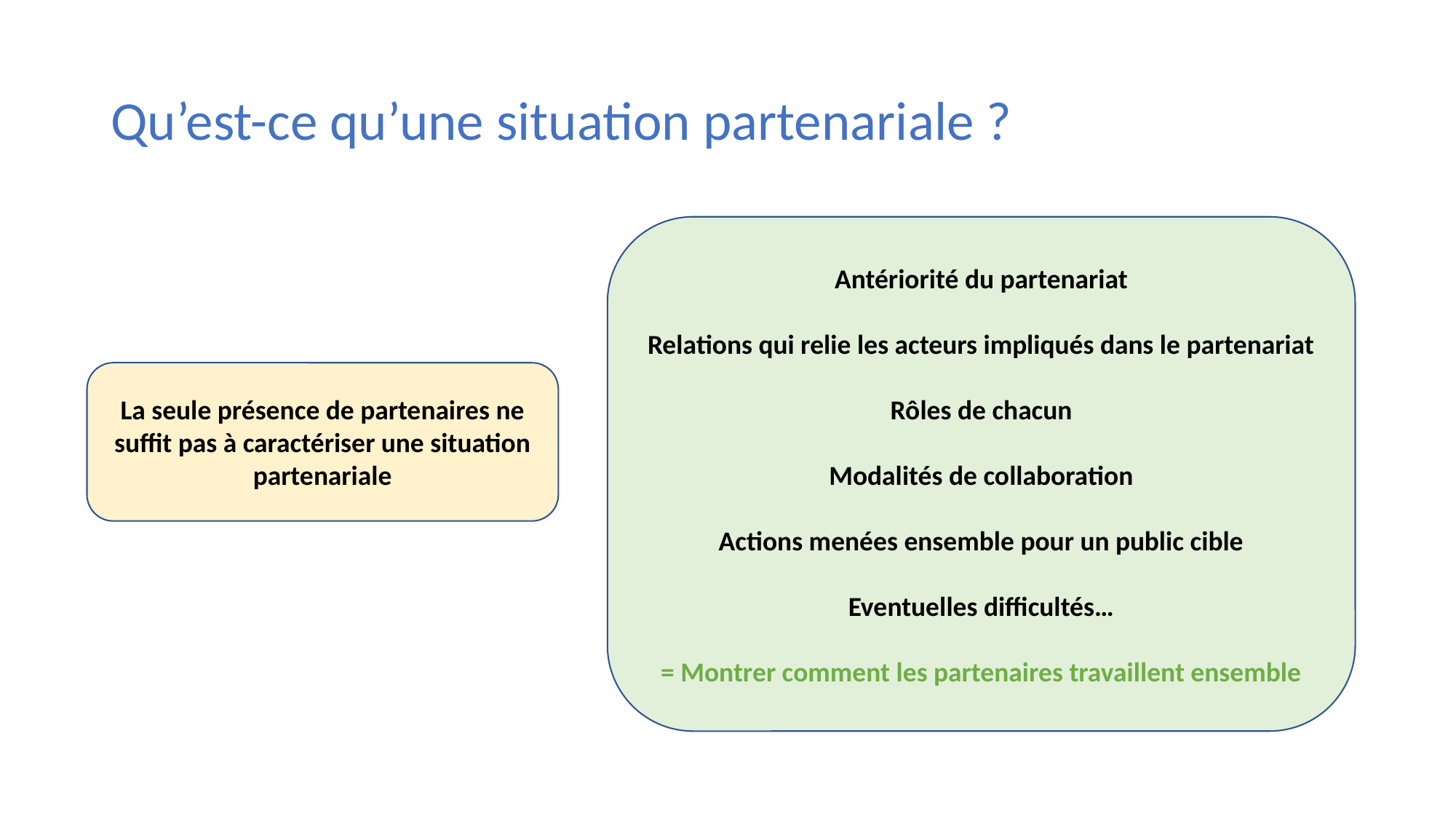

# Qu’est-ce qu’une situation partenariale ?
Antériorité du partenariat

Relations qui relie les acteurs impliqués dans le partenariat

Rôles de chacun

Modalités de collaboration

Actions menées ensemble pour un public cible

Eventuelles difficultés…

= Montrer comment les partenaires travaillent ensemble
La seule présence de partenaires ne suffit pas à caractériser une situation partenariale